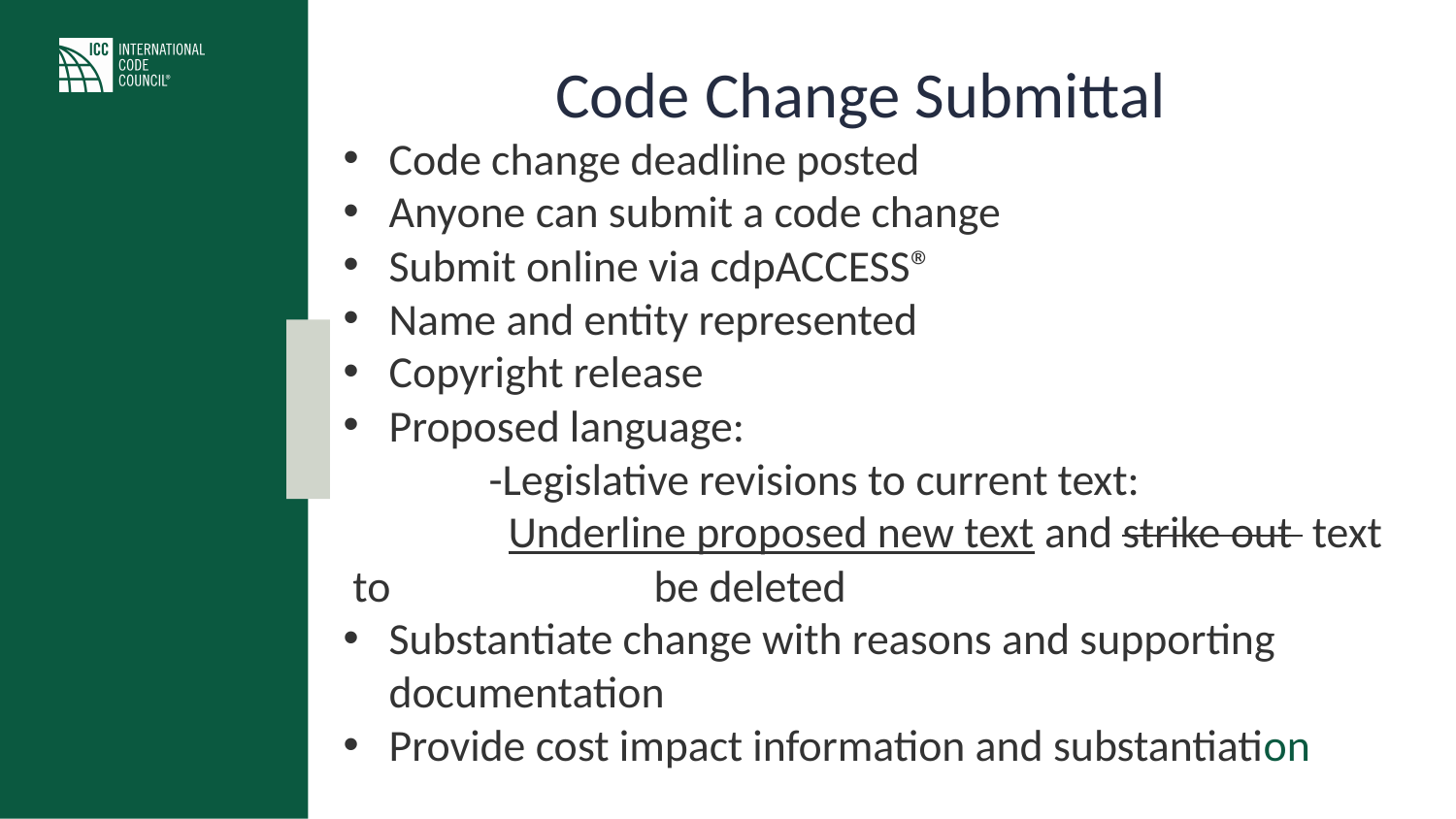

Code Change Submittal
Code change deadline posted
Anyone can submit a code change
Submit online via cdpACCESS®
Name and entity represented
Copyright release
Proposed language:
	-Legislative revisions to current text:
	 Underline proposed new text and strike out  text to 	 	 be deleted
Substantiate change with reasons and supporting documentation
Provide cost impact information and substantiation